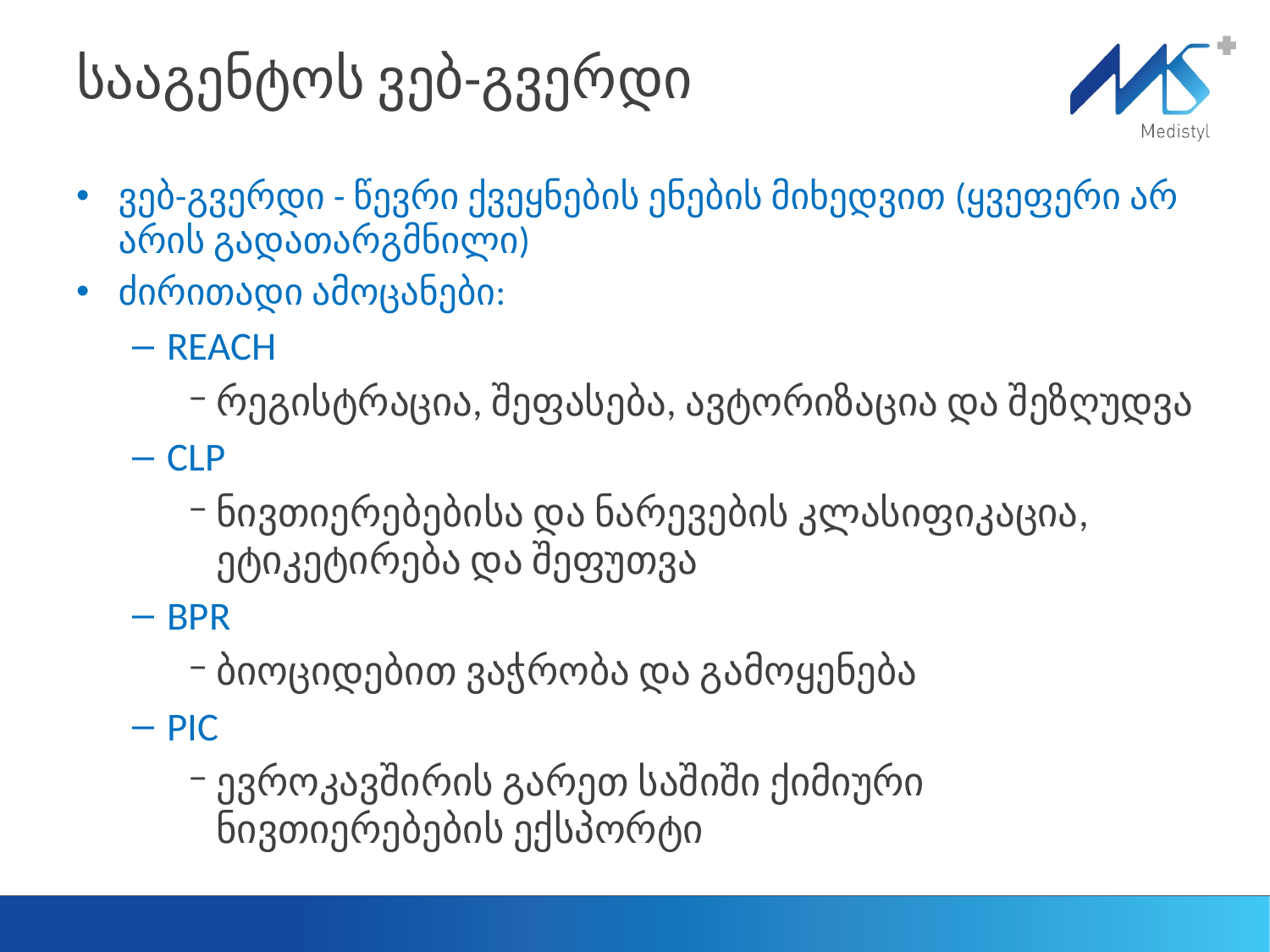

# სააგენტოს ვებ-გვერდი
ვებ-გვერდი - წევრი ქვეყნების ენების მიხედვით (ყვეფერი არ არის გადათარგმნილი)
ძირითადი ამოცანები:
REACH
რეგისტრაცია, შეფასება, ავტორიზაცია და შეზღუდვა
CLP
ნივთიერებებისა და ნარევების კლასიფიკაცია, ეტიკეტირება და შეფუთვა
BPR
ბიოციდებით ვაჭრობა და გამოყენება
PIC
ევროკავშირის გარეთ საშიში ქიმიური ნივთიერებების ექსპორტი
Medistyl
4